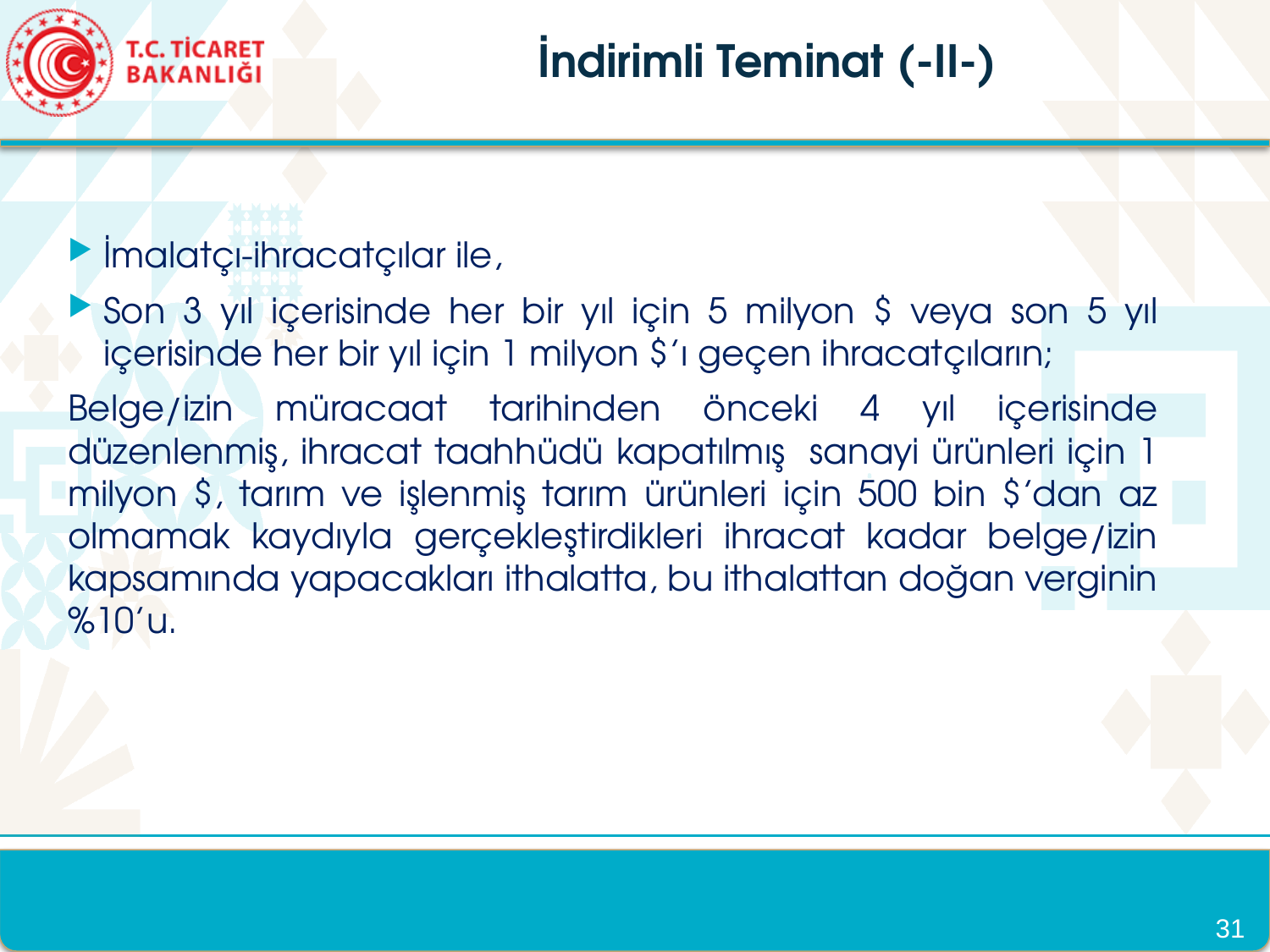

İndirimli Teminat (-II-)
İmalatçı-ihracatçılar ile,
Son 3 yıl içerisinde her bir yıl için 5 milyon $ veya son 5 yıl içerisinde her bir yıl için 1 milyon $’ı geçen ihracatçıların;
Belge/izin müracaat tarihinden önceki 4 yıl içerisinde düzenlenmiş, ihracat taahhüdü kapatılmış  sanayi ürünleri için 1 milyon $, tarım ve işlenmiş tarım ürünleri için 500 bin $’dan az olmamak kaydıyla gerçekleştirdikleri ihracat kadar belge/izin kapsamında yapacakları ithalatta, bu ithalattan doğan verginin %10’u.
31